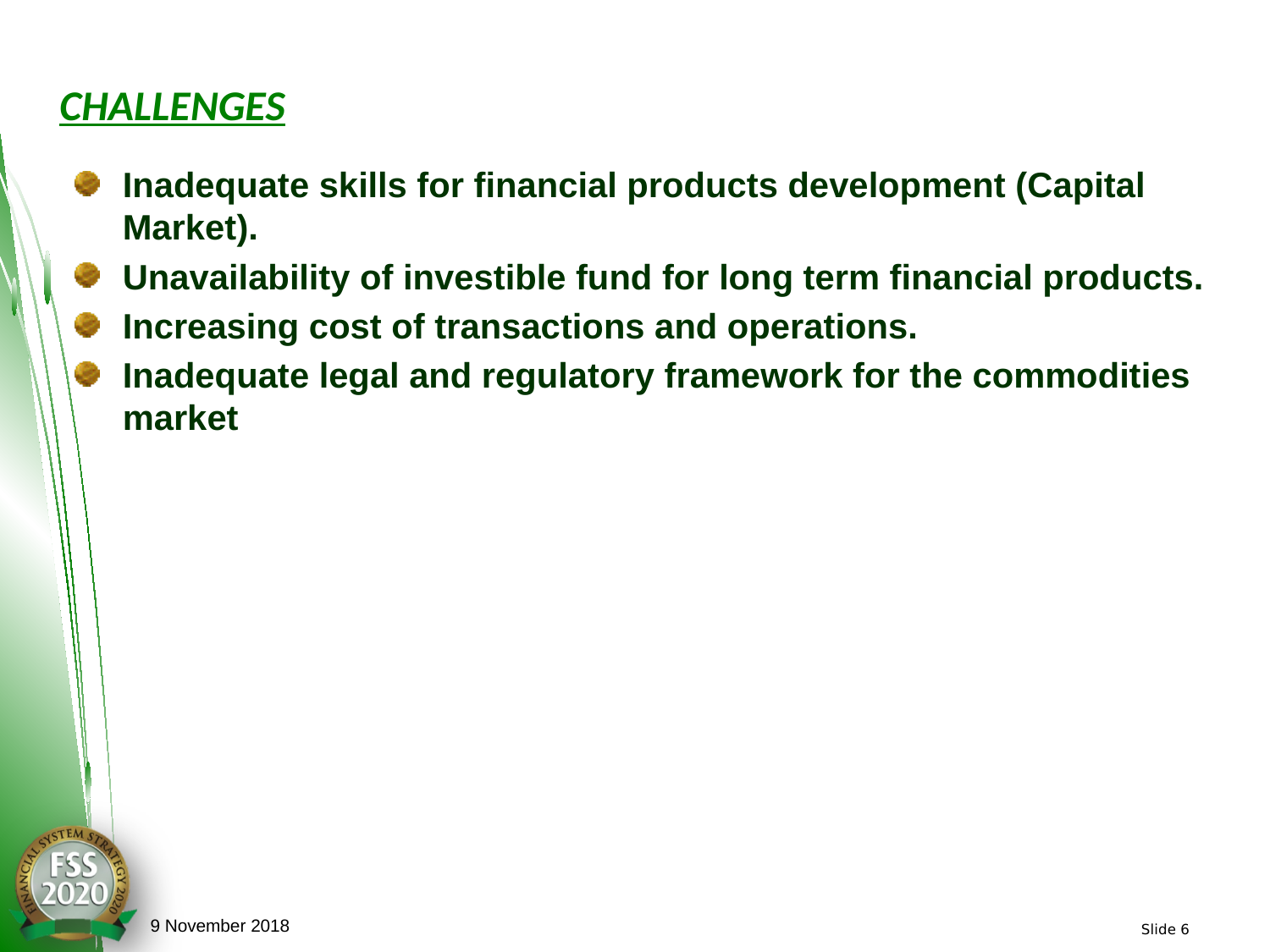

# CHALLENGES
Inadequate skills for financial products development (Capital Market).
Unavailability of investible fund for long term financial products.
Increasing cost of transactions and operations.
Inadequate legal and regulatory framework for the commodities market
9 November 2018
Slide 6